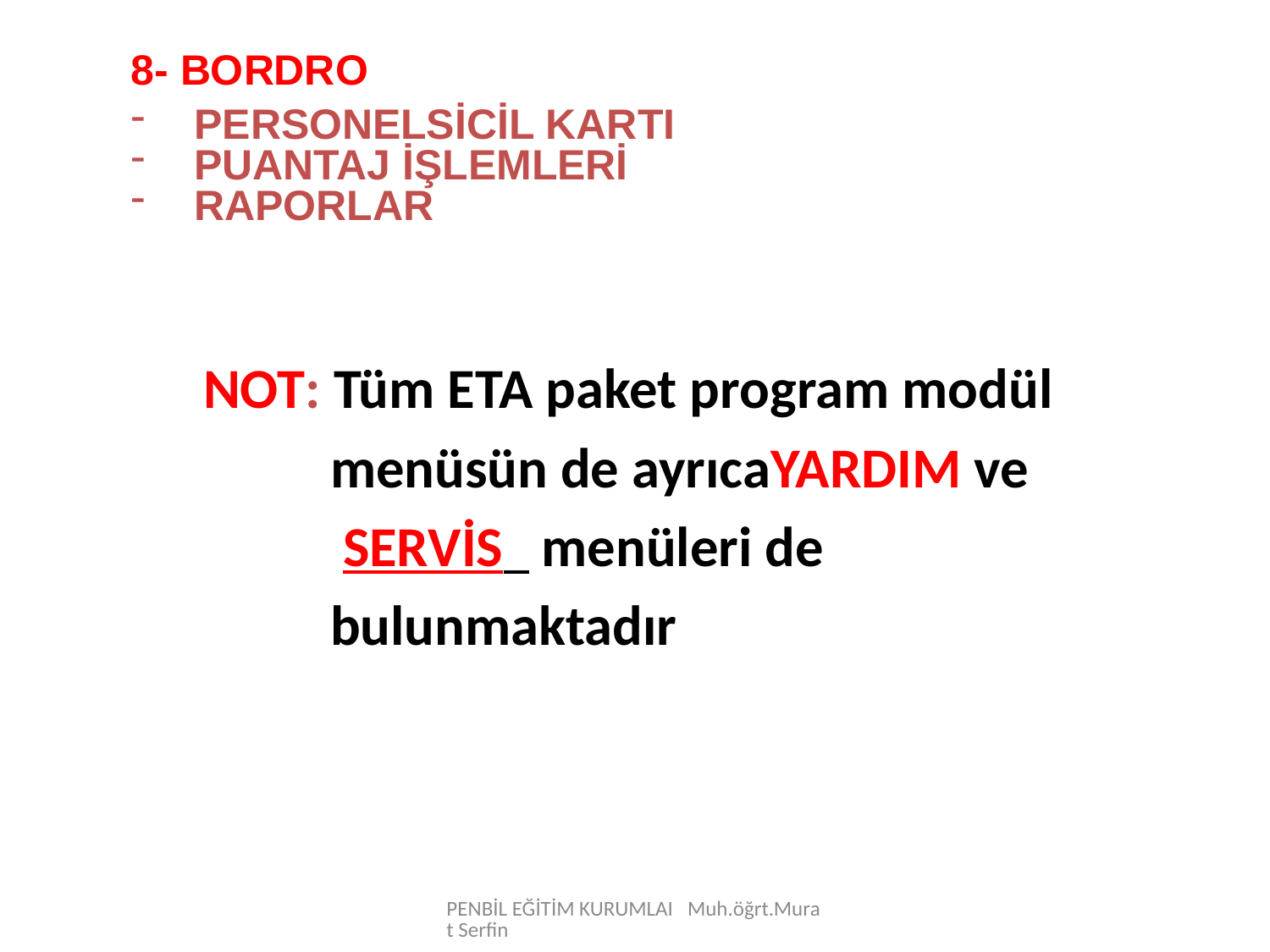

8- BORDRO

PERSONELSİCİL KARTI
PUANTAJ İŞLEMLERİ
RAPORLAR
NOT: Tüm ETA paket program modül
          menüsün de ayrıcaYARDIM ve
           SERVİS   menüleri de
          bulunmaktadır
PENBİL EĞİTİM KURUMLAI   Muh.öğrt.Murat Serfin